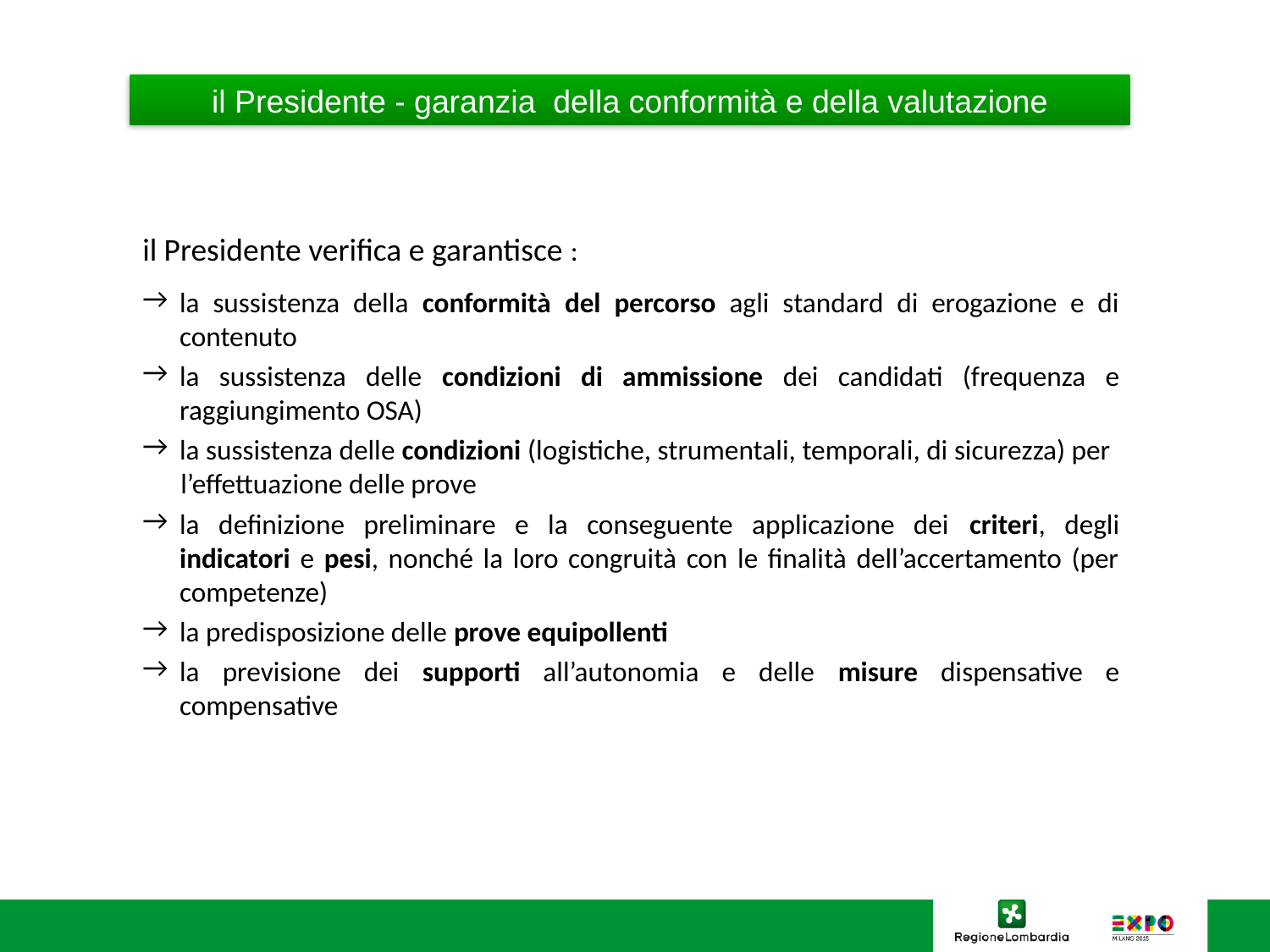

il Presidente - garanzia  della conformità e della valutazione

il Presidente verifica e garantisce :

la sussistenza della conformità del percorso agli standard di erogazione e di contenuto

la sussistenza delle condizioni di ammissione dei candidati (frequenza e raggiungimento OSA)

la sussistenza delle condizioni (logistiche, strumentali, temporali, di sicurezza) per
      l’effettuazione delle prove

la definizione preliminare e la conseguente applicazione dei criteri, degli indicatori e pesi, nonché la loro congruità con le finalità dell’accertamento (per competenze)

la predisposizione delle prove equipollenti

la previsione dei supporti all’autonomia e delle misure dispensative e compensative